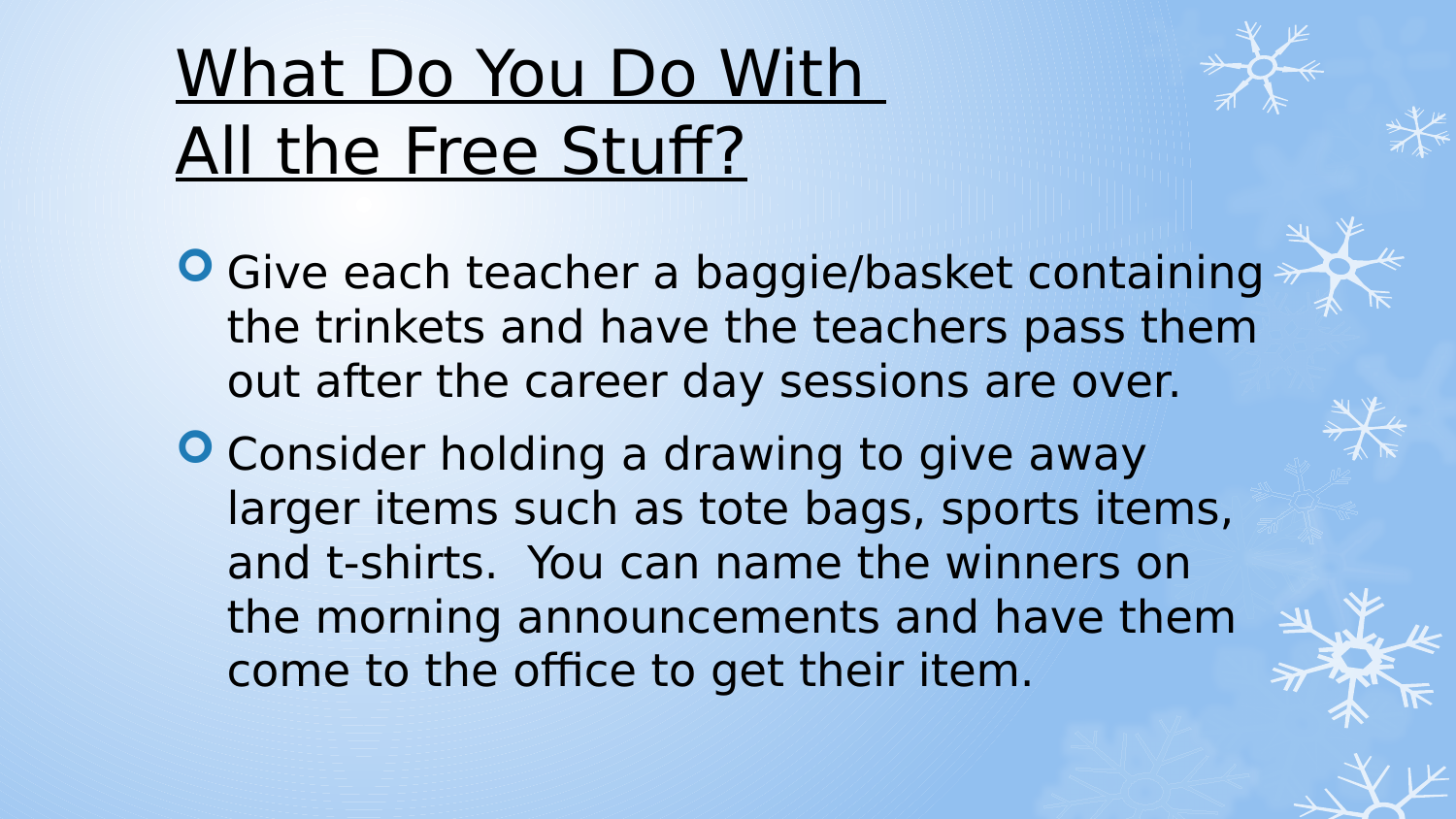

# What Do You Do With All the Free Stuff?

Give each teacher a baggie/basket containing the trinkets and have the teachers pass them out after the career day sessions are over.
Consider holding a drawing to give away larger items such as tote bags, sports items, and t-shirts.  You can name the winners on the morning announcements and have them come to the office to get their item.